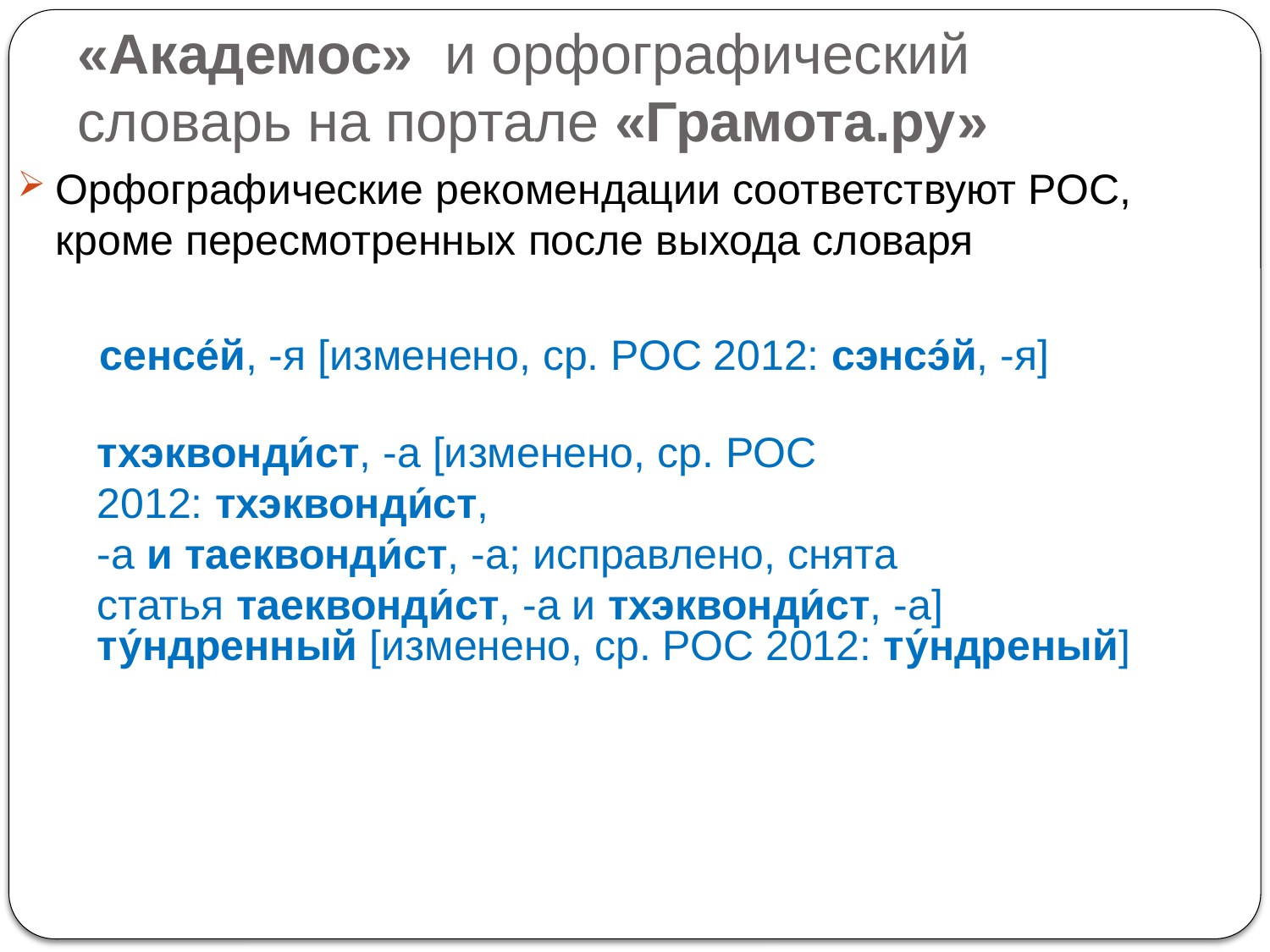

«Академос»  и орфографический словарь на портале «Грамота.ру»
Орфографические рекомендации соответствуют РОС, кроме пересмотренных после выхода словаря
сенсе́й, -я [изменено, ср. РОС 2012: сэнсэ́й, -я]
тхэквонди́ст, -а [изменено, ср. РОС 2012: тхэквонди́ст,
-а и таеквонди́ст, -а; исправлено, снята статья таеквонди́ст, -а и тхэквонди́ст, -а]
ту́ндренный [изменено, ср. РОС 2012: ту́ндреный]